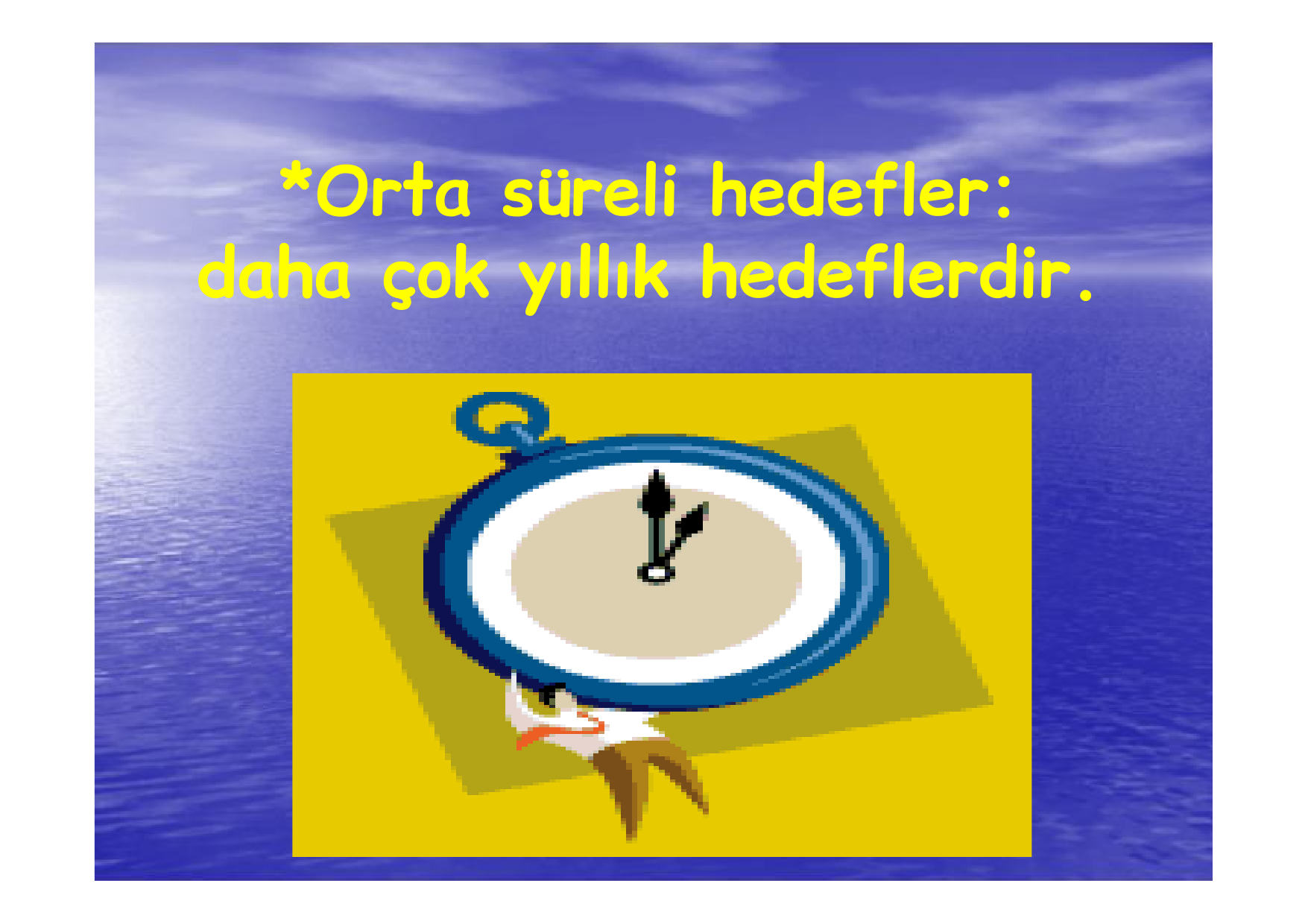

# *Orta süreli hedefler:  daha çok yıllık hedeflerdir.